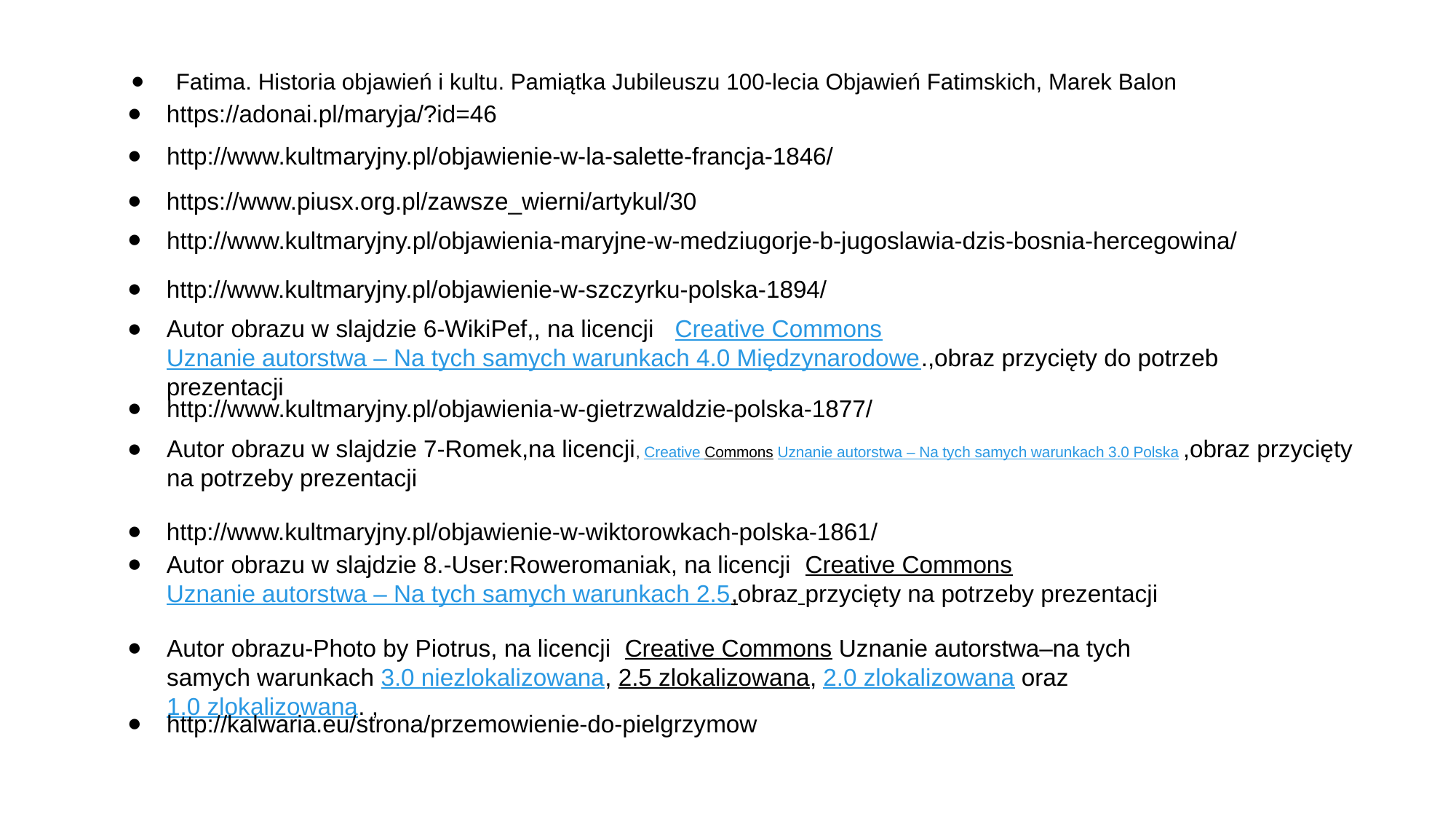

Fatima. Historia objawień i kultu. Pamiątka Jubileuszu 100-lecia Objawień Fatimskich, Marek Balon
https://adonai.pl/maryja/?id=46
http://www.kultmaryjny.pl/objawienie-w-la-salette-francja-1846/
https://www.piusx.org.pl/zawsze_wierni/artykul/30
http://www.kultmaryjny.pl/objawienia-maryjne-w-medziugorje-b-jugoslawia-dzis-bosnia-hercegowina/
http://www.kultmaryjny.pl/objawienie-w-szczyrku-polska-1894/
Autor obrazu w slajdzie 6-WikiPef,, na licencji   Creative Commons Uznanie autorstwa – Na tych samych warunkach 4.0 Międzynarodowe.,obraz przycięty do potrzeb prezentacji
http://www.kultmaryjny.pl/objawienia-w-gietrzwaldzie-polska-1877/
Autor obrazu w slajdzie 7-Romek,na licencji, Creative Commons Uznanie autorstwa – Na tych samych warunkach 3.0 Polska ,obraz przycięty na potrzeby prezentacji
http://www.kultmaryjny.pl/objawienie-w-wiktorowkach-polska-1861/
Autor obrazu w slajdzie 8.-User:Roweromaniak, na licencji  Creative Commons Uznanie autorstwa – Na tych samych warunkach 2.5,obraz przycięty na potrzeby prezentacji
Autor obrazu-Photo by Piotrus, na licencji  Creative Commons Uznanie autorstwa–na tych samych warunkach 3.0 niezlokalizowana, 2.5 zlokalizowana, 2.0 zlokalizowana oraz 1.0 zlokalizowana. ,
http://kalwaria.eu/strona/przemowienie-do-pielgrzymow